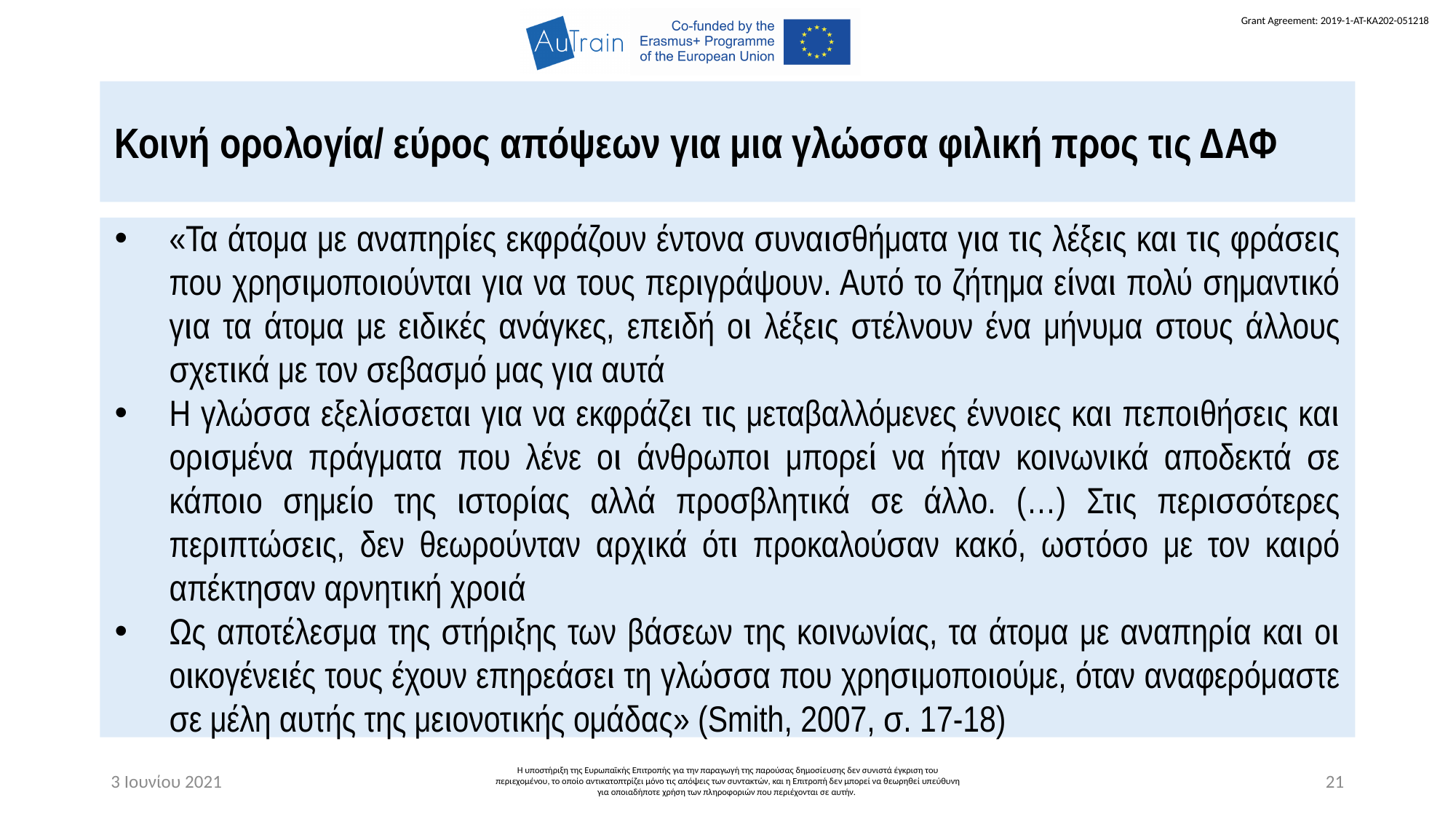

Κοινή ορολογία/ εύρος απόψεων για μια γλώσσα φιλική προς τις ΔΑΦ
«Τα άτομα με αναπηρίες εκφράζουν έντονα συναισθήματα για τις λέξεις και τις φράσεις που χρησιμοποιούνται για να τους περιγράψουν. Αυτό το ζήτημα είναι πολύ σημαντικό για τα άτομα με ειδικές ανάγκες, επειδή οι λέξεις στέλνουν ένα μήνυμα στους άλλους σχετικά με τον σεβασμό μας για αυτά
Η γλώσσα εξελίσσεται για να εκφράζει τις μεταβαλλόμενες έννοιες και πεποιθήσεις και ορισμένα πράγματα που λένε οι άνθρωποι μπορεί να ήταν κοινωνικά αποδεκτά σε κάποιο σημείο της ιστορίας αλλά προσβλητικά σε άλλο. (…) Στις περισσότερες περιπτώσεις, δεν θεωρούνταν αρχικά ότι προκαλούσαν κακό, ωστόσο με τον καιρό απέκτησαν αρνητική χροιά
Ως αποτέλεσμα της στήριξης των βάσεων της κοινωνίας, τα άτομα με αναπηρία και οι οικογένειές τους έχουν επηρεάσει τη γλώσσα που χρησιμοποιούμε, όταν αναφερόμαστε σε μέλη αυτής της μειονοτικής ομάδας» (Smith, 2007, σ. 17-18)

3 Ιουνίου 2021
Η υποστήριξη της Ευρωπαϊκής Επιτροπής για την παραγωγή της παρούσας δημοσίευσης δεν συνιστά έγκριση του περιεχομένου, το οποίο αντικατοπτρίζει μόνο τις απόψεις των συντακτών, και η Επιτροπή δεν μπορεί να θεωρηθεί υπεύθυνη για οποιαδήποτε χρήση των πληροφοριών που περιέχονται σε αυτήν.
21